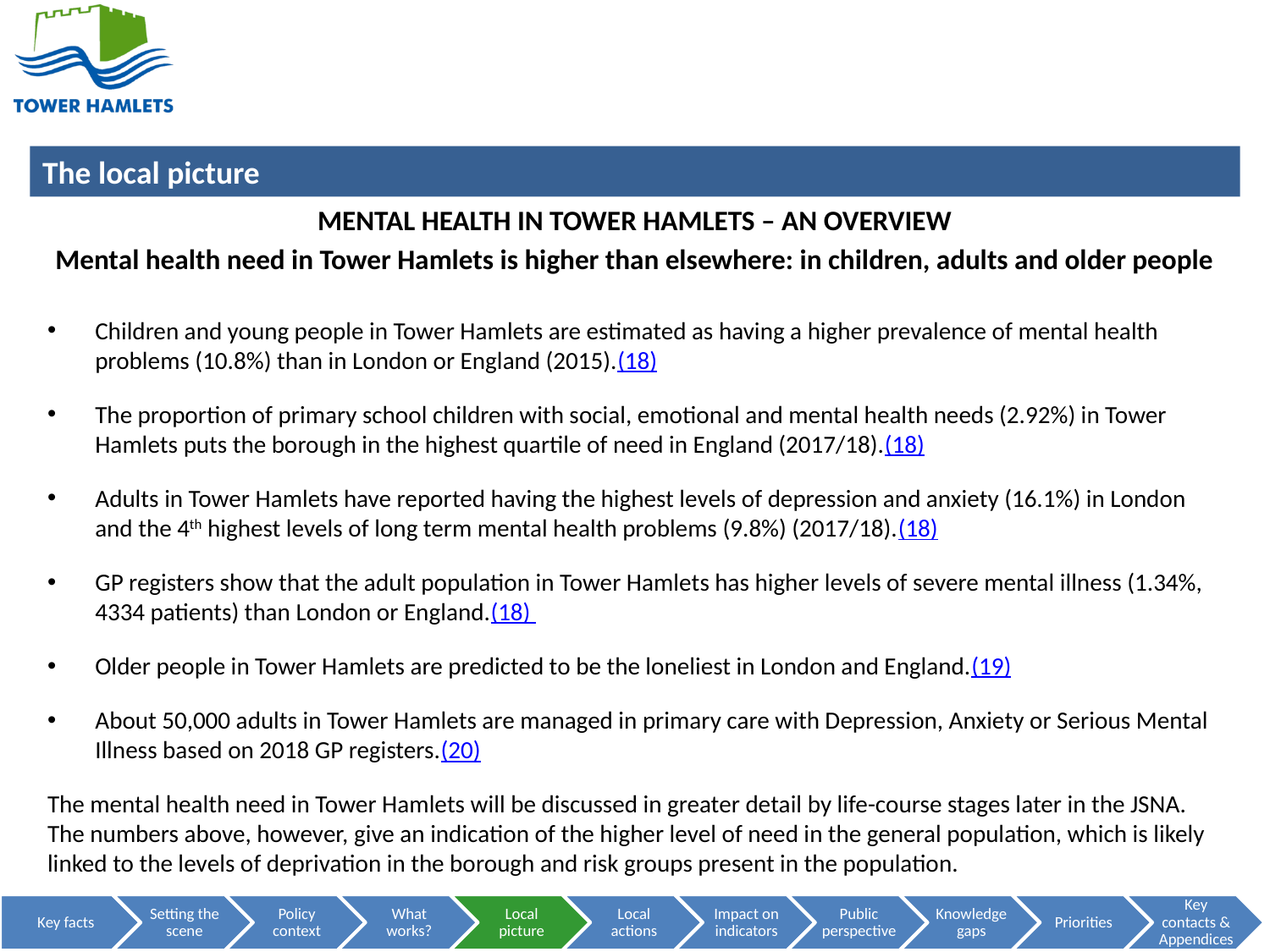

MENTAL HEALTH IN TOWER HAMLETS – AN OVERVIEW
Mental health need in Tower Hamlets is higher than elsewhere: in children, adults and older people

Children and young people in Tower Hamlets are estimated as having a higher prevalence of mental health problems (10.8%) than in London or England (2015).(18)

The proportion of primary school children with social, emotional and mental health needs (2.92%) in Tower Hamlets puts the borough in the highest quartile of need in England (2017/18).(18)

Adults in Tower Hamlets have reported having the highest levels of depression and anxiety (16.1%) in London and the 4th highest levels of long term mental health problems (9.8%) (2017/18).(18)

GP registers show that the adult population in Tower Hamlets has higher levels of severe mental illness (1.34%, 4334 patients) than London or England.(18)

Older people in Tower Hamlets are predicted to be the loneliest in London and England.(19)

About 50,000 adults in Tower Hamlets are managed in primary care with Depression, Anxiety or Serious Mental Illness based on 2018 GP registers.(20)

The mental health need in Tower Hamlets will be discussed in greater detail by life-course stages later in the JSNA. The numbers above, however, give an indication of the higher level of need in the general population, which is likely linked to the levels of deprivation in the borough and risk groups present in the population.